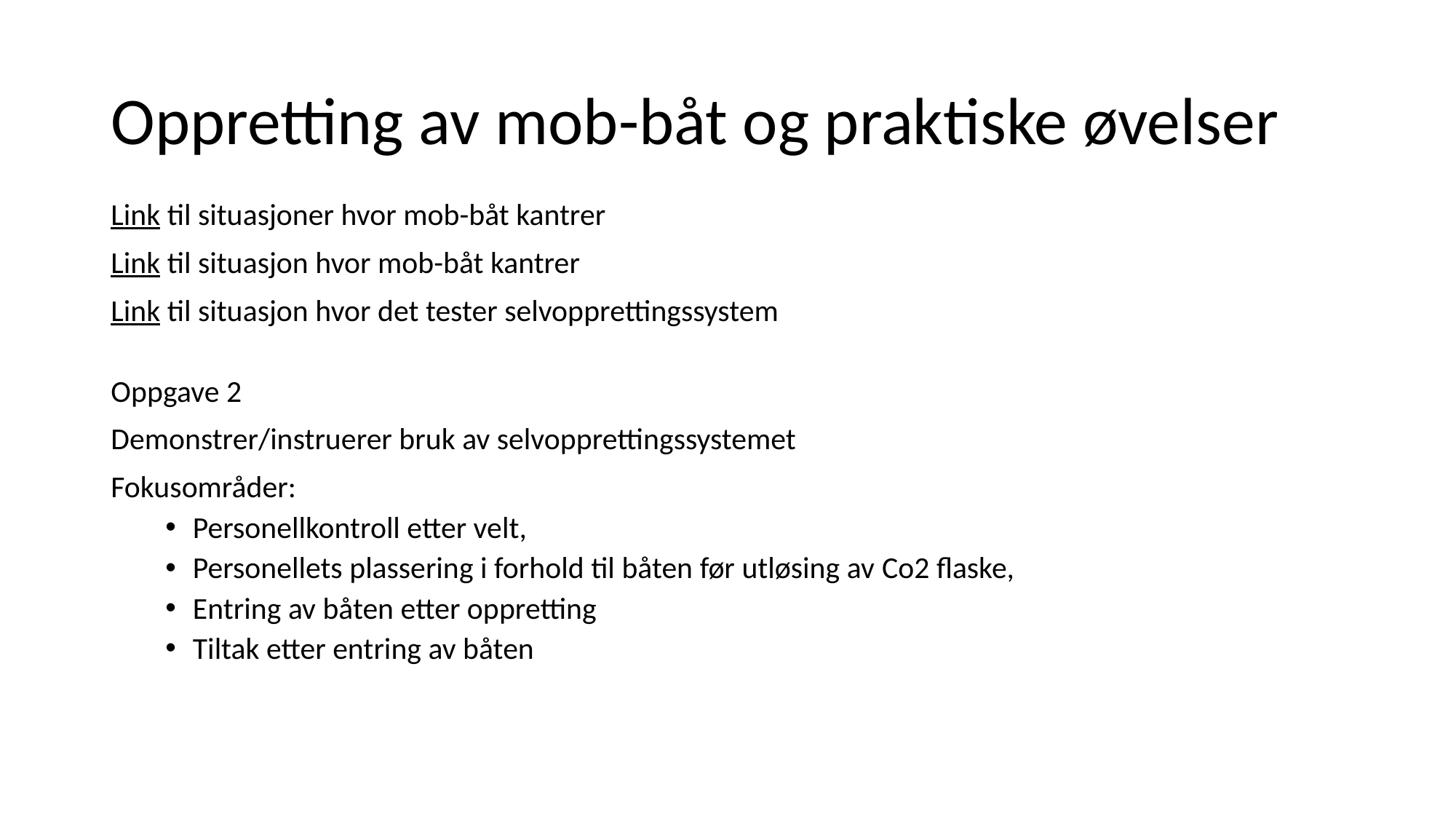

# Oppretting av mob-båt og praktiske øvelser
Link til situasjoner hvor mob-båt kantrer
Link til situasjon hvor mob-båt kantrer
Link til situasjon hvor det tester selvopprettingssystem
Oppgave 2
Demonstrer/instruerer bruk av selvopprettingssystemet
Fokusområder:
Personellkontroll etter velt,
Personellets plassering i forhold til båten før utløsing av Co2 flaske,
Entring av båten etter oppretting
Tiltak etter entring av båten